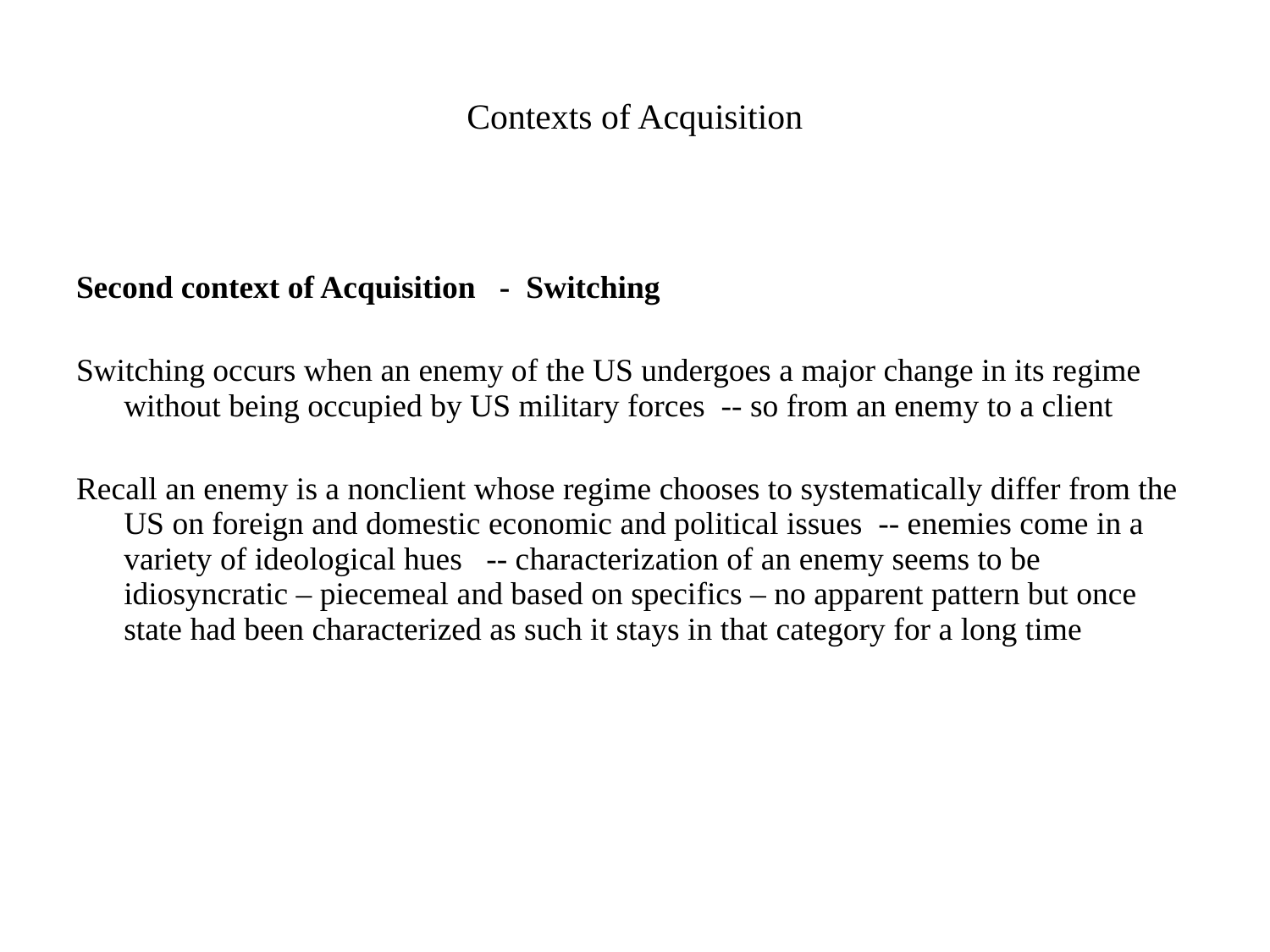

# Contexts of Acquisition

Second context of Acquisition   -  Switching

Switching occurs when an enemy of the US undergoes a major change in its regime without being occupied by US military forces  -- so from an enemy to a client

Recall an enemy is a nonclient whose regime chooses to systematically differ from the US on foreign and domestic economic and political issues  -- enemies come in a variety of ideological hues   -- characterization of an enemy seems to be idiosyncratic – piecemeal and based on specifics – no apparent pattern but once state had been characterized as such it stays in that category for a long time